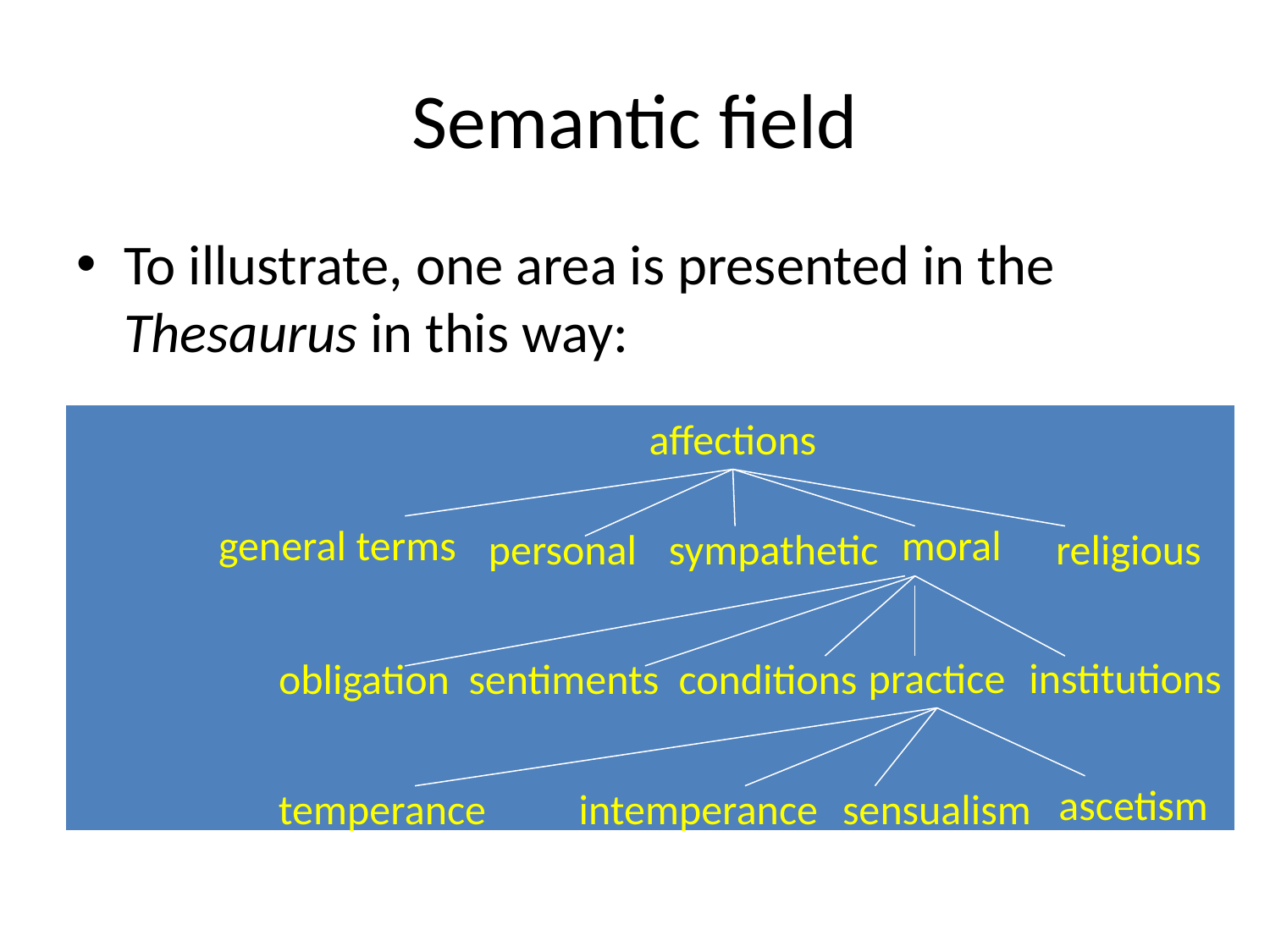

# Semantic field
To illustrate, one area is presented in the Thesaurus in this way:
|  |
| --- |
affections
general terms
moral
personal
sympathetic
religious
practice
institutions
obligation
sentiments
conditions
ascetism
temperance
intemperance
sensualism